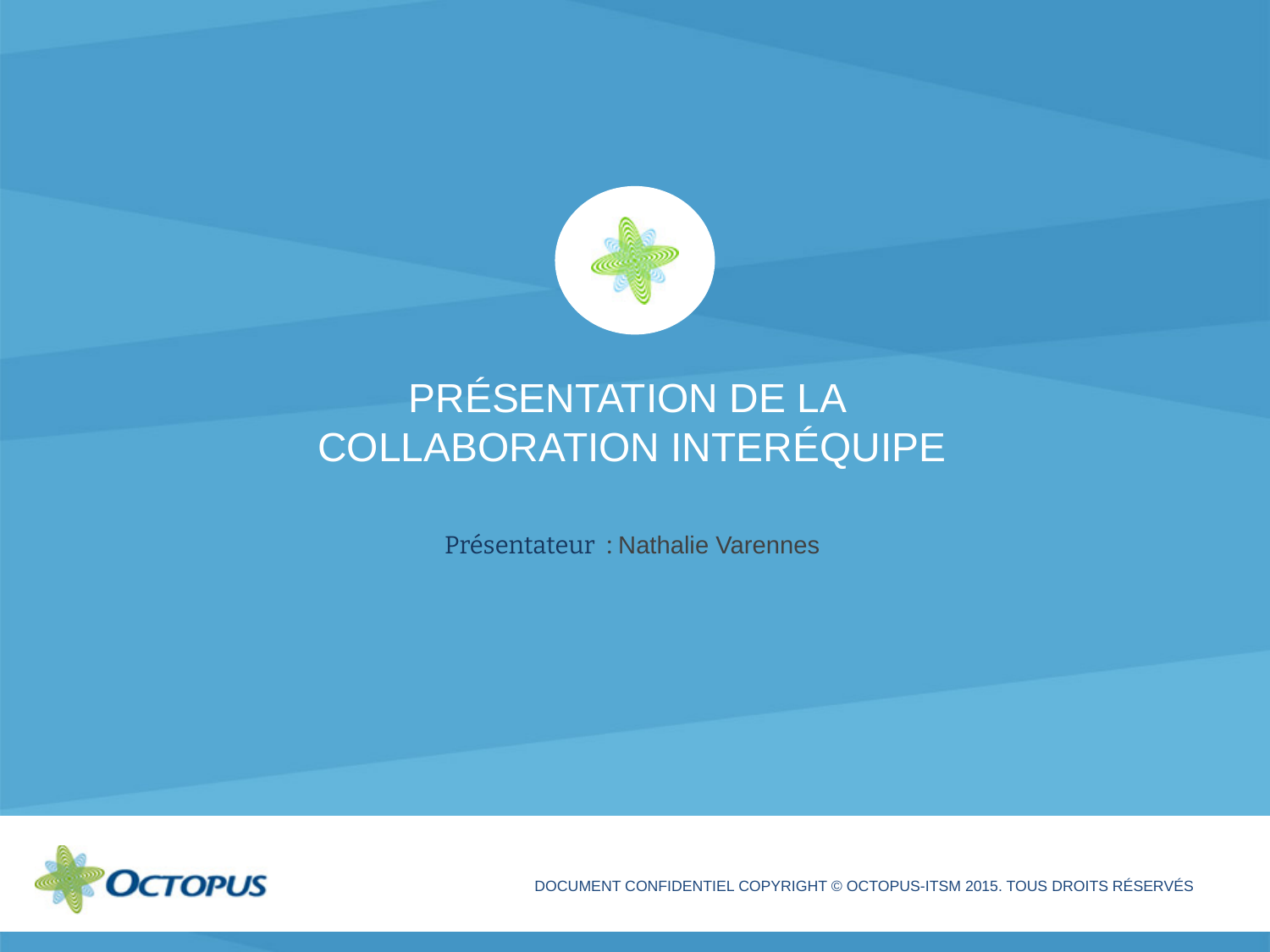

# PrÉsentation de la Collaboration Interéquipe
Présentateur  : Nathalie Varennes
Document confidentiel copyright © octopus-itsm 2015. tous droits réservés